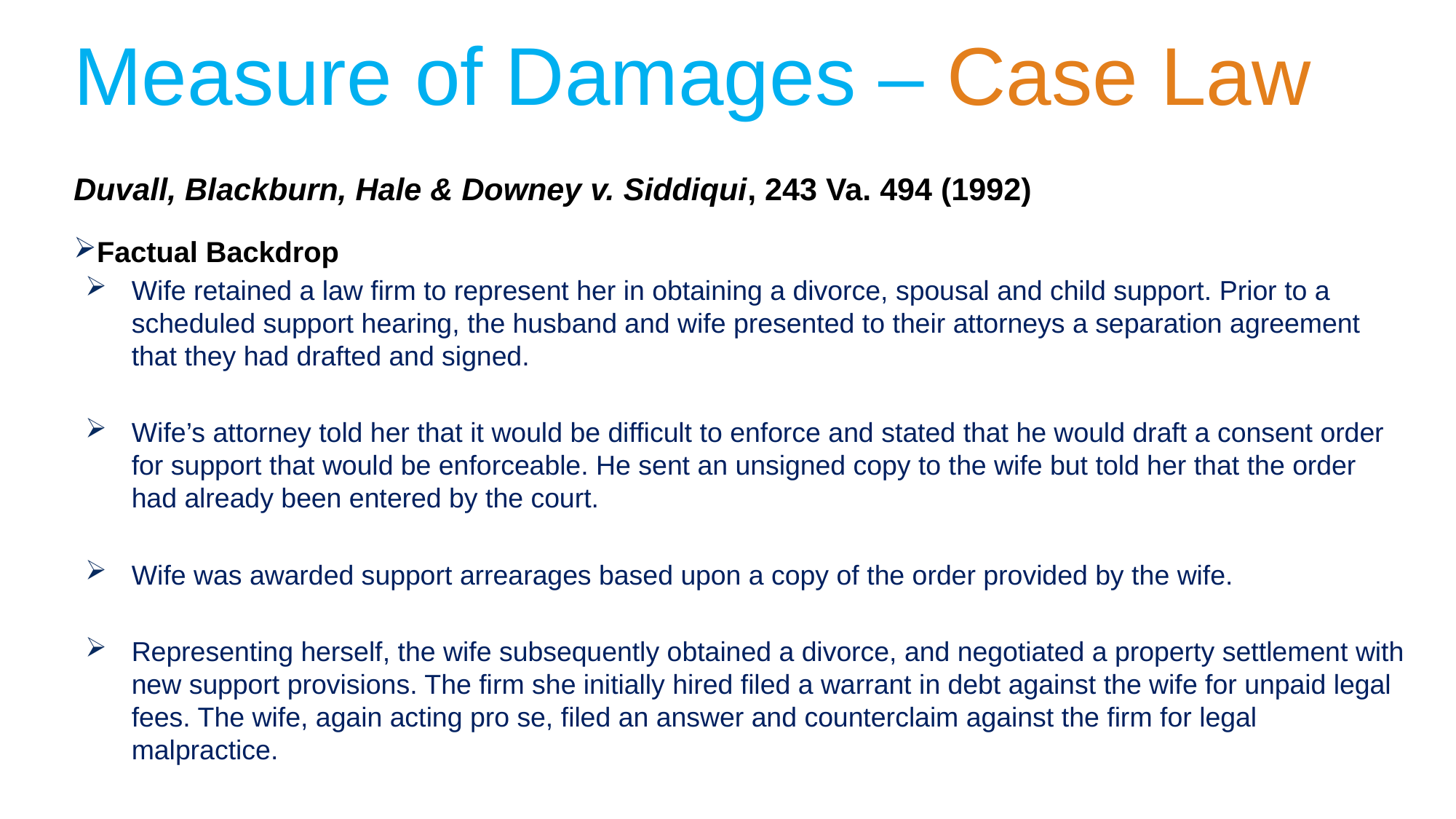

# Measure of Damages – Case Law
Duvall, Blackburn, Hale & Downey v. Siddiqui, 243 Va. 494 (1992)

Factual Backdrop
Wife retained a law firm to represent her in obtaining a divorce, spousal and child support. Prior to a scheduled support hearing, the husband and wife presented to their attorneys a separation agreement that they had drafted and signed.

Wife’s attorney told her that it would be difficult to enforce and stated that he would draft a consent order for support that would be enforceable. He sent an unsigned copy to the wife but told her that the order had already been entered by the court.

Wife was awarded support arrearages based upon a copy of the order provided by the wife.

Representing herself, the wife subsequently obtained a divorce, and negotiated a property settlement with new support provisions. The firm she initially hired filed a warrant in debt against the wife for unpaid legal fees. The wife, again acting pro se, filed an answer and counterclaim against the firm for legal malpractice.